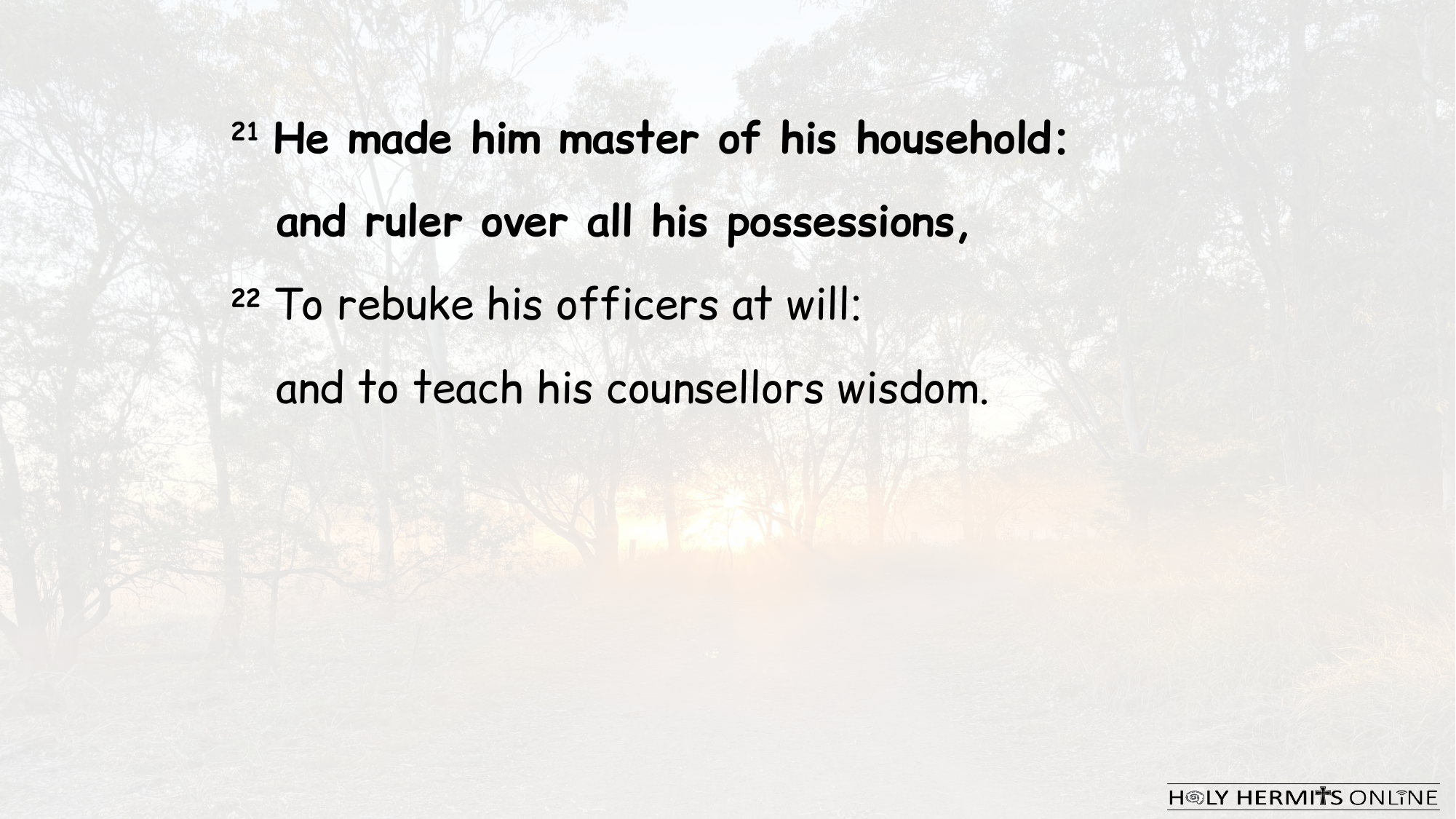

21 He made him master of his household:
and ruler over all his possessions,
22 To rebuke his officers at will:
and to teach his counsellors wisdom.